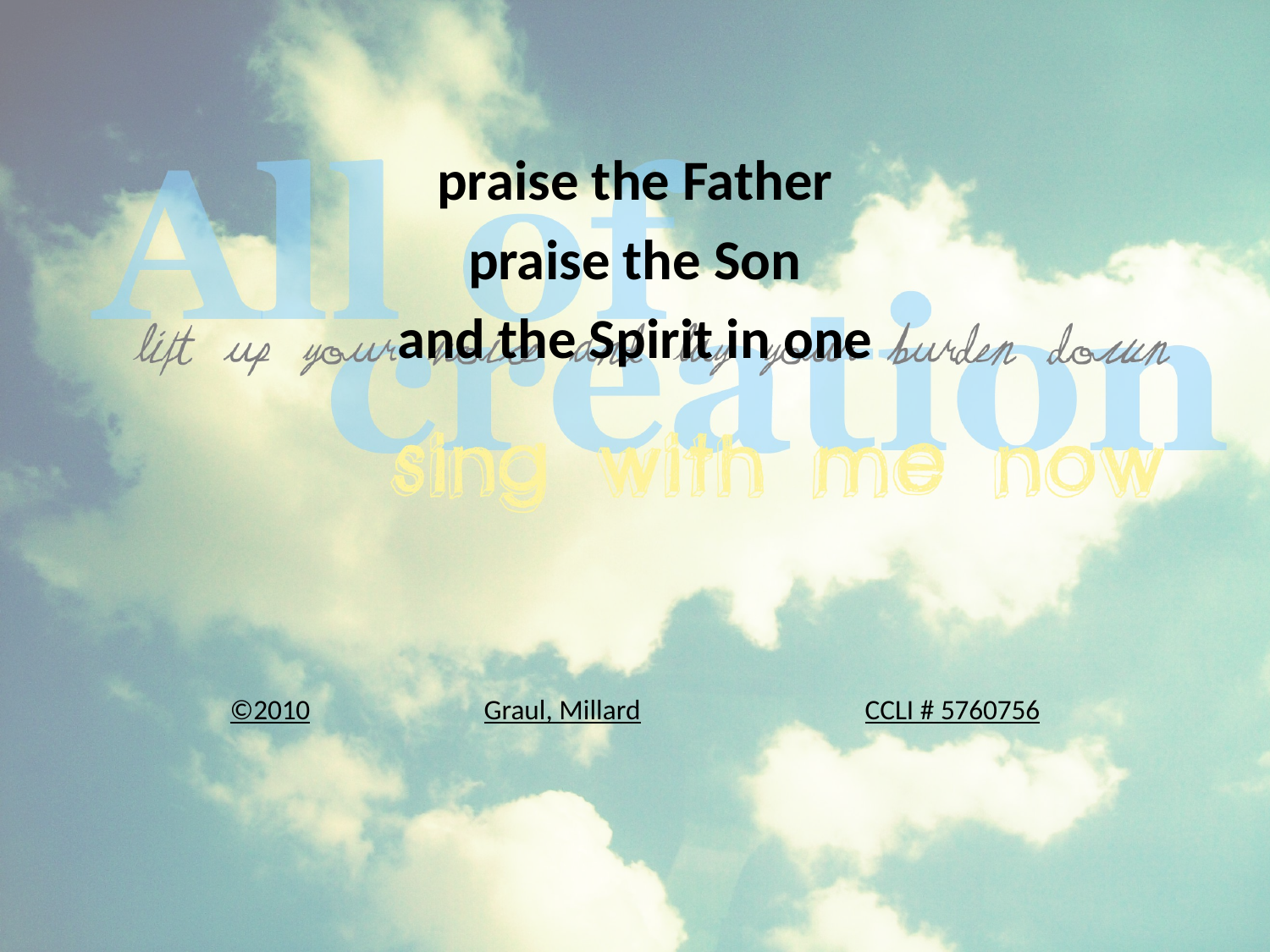

praise the Father
praise the Son
and the Spirit in one

©2010		Graul, Millard		CCLI # 5760756